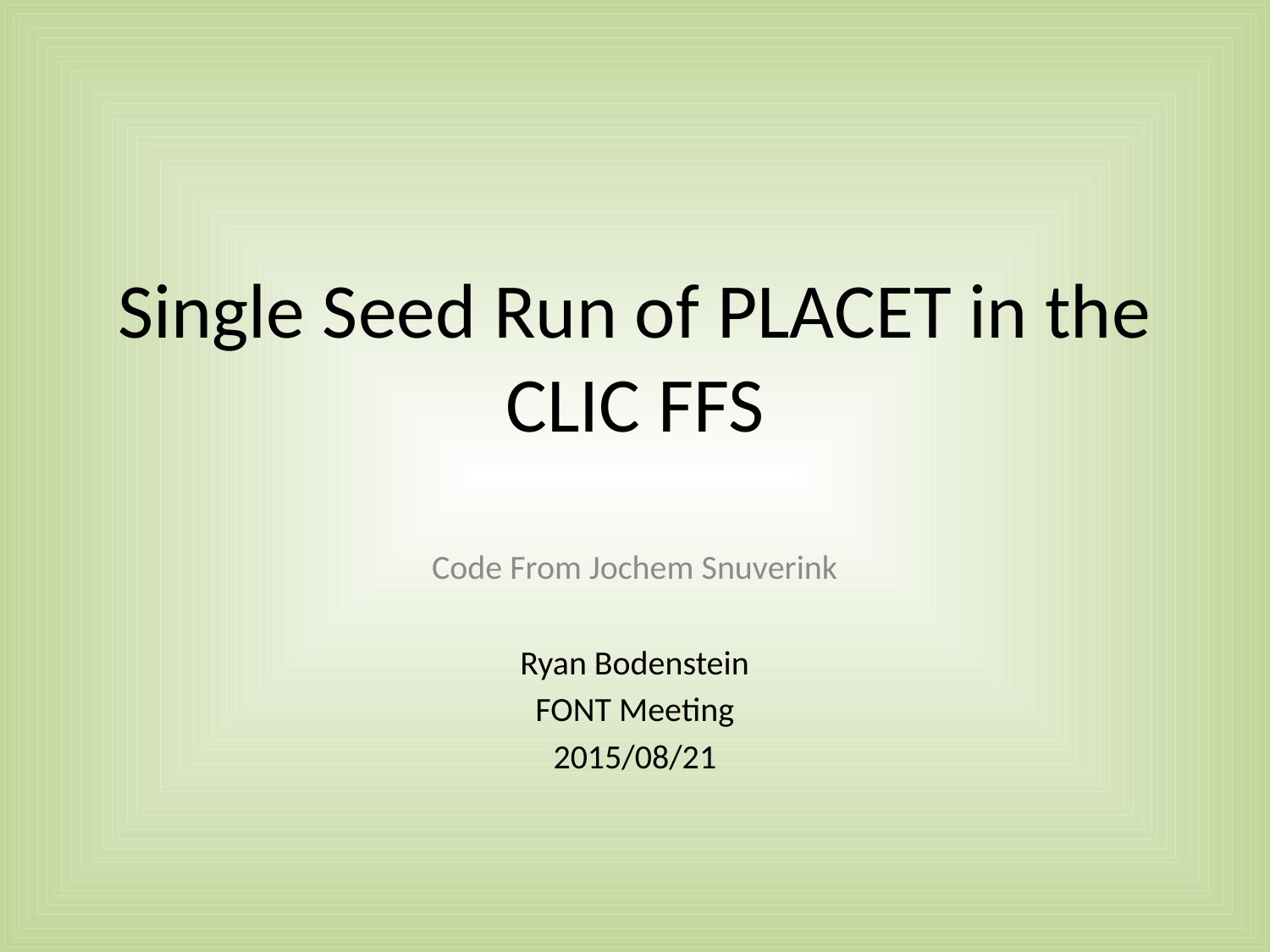

# Single Seed Run of PLACET in the CLIC FFS
Code From Jochem Snuverink

Ryan Bodenstein
FONT Meeting
2015/08/21